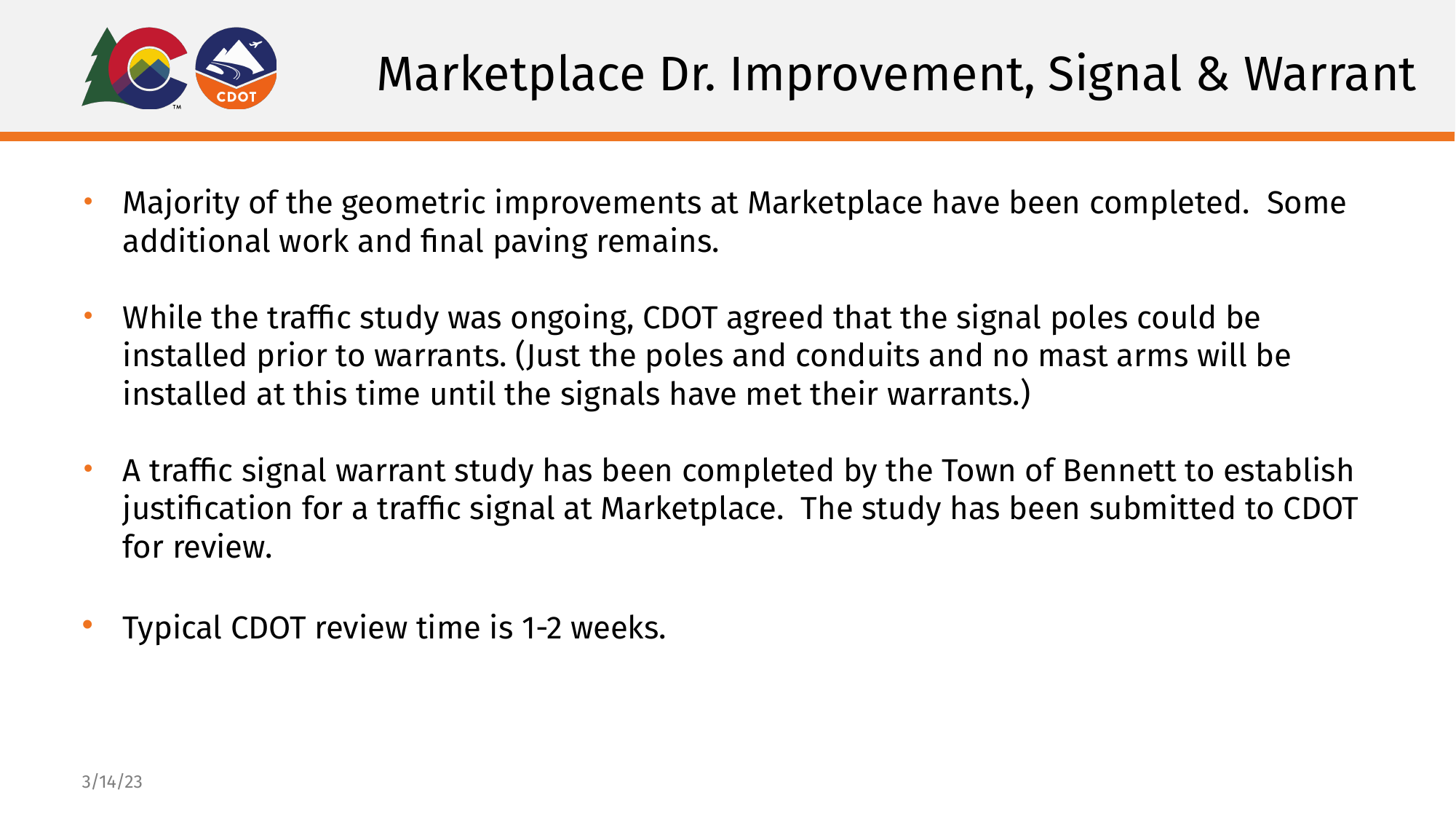

# Marketplace Dr. Improvement, Signal & Warrant

Majority of the geometric improvements at Marketplace have been completed.  Some additional work and final paving remains.

While the traffic study was ongoing, CDOT agreed that the signal poles could be installed prior to warrants. (Just the poles and conduits and no mast arms will be installed at this time until the signals have met their warrants.)

A traffic signal warrant study has been completed by the Town of Bennett to establish justification for a traffic signal at Marketplace.  The study has been submitted to CDOT for review.

Typical CDOT review time is 1-2 weeks.

3/14/23